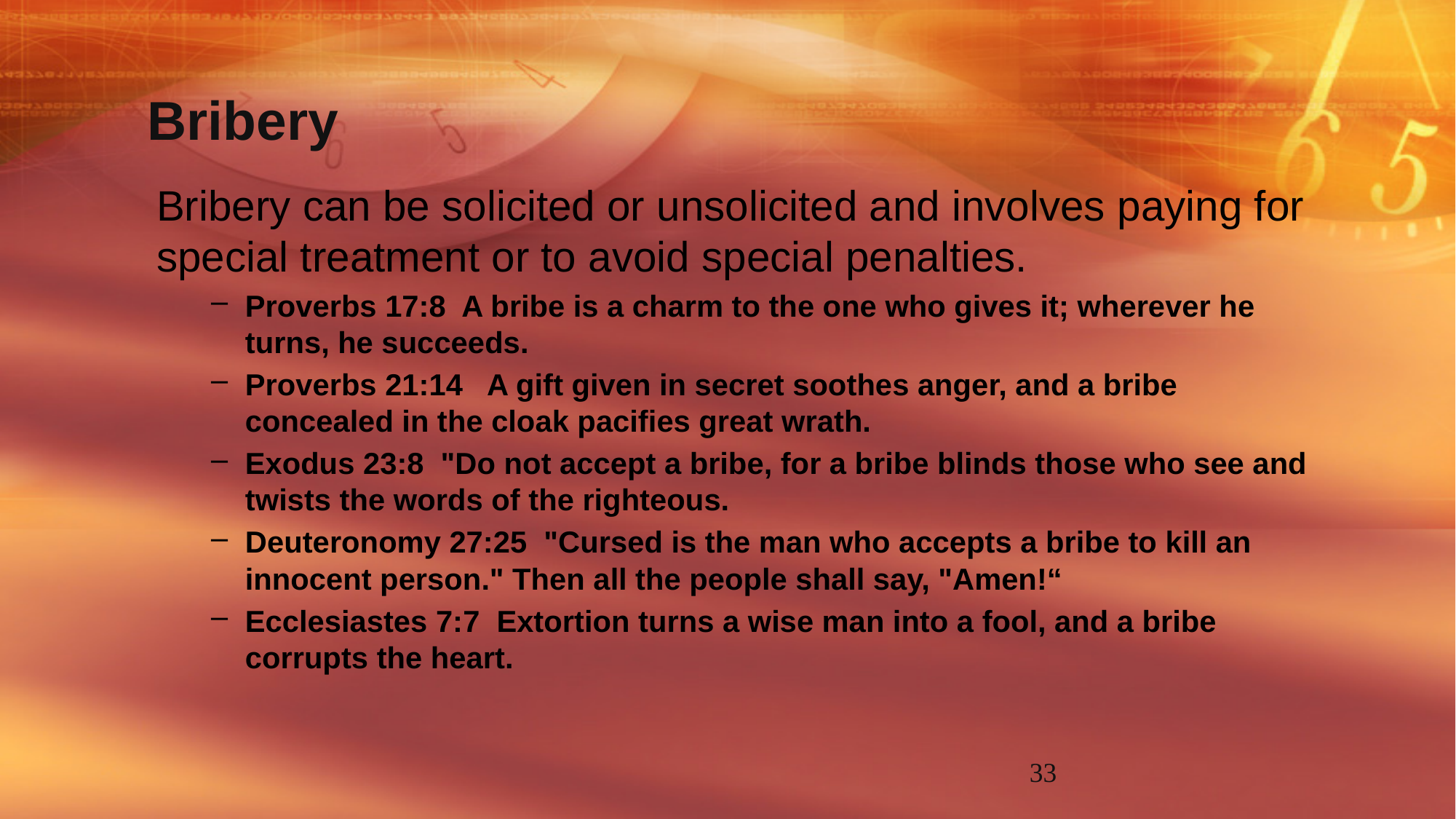

# Bribery
Bribery can be solicited or unsolicited and involves paying for special treatment or to avoid special penalties.
Proverbs 17:8  A bribe is a charm to the one who gives it; wherever he turns, he succeeds.
Proverbs 21:14   A gift given in secret soothes anger, and a bribe concealed in the cloak pacifies great wrath.
Exodus 23:8  "Do not accept a bribe, for a bribe blinds those who see and twists the words of the righteous.
Deuteronomy 27:25  "Cursed is the man who accepts a bribe to kill an innocent person." Then all the people shall say, "Amen!“
Ecclesiastes 7:7  Extortion turns a wise man into a fool, and a bribe corrupts the heart.
33